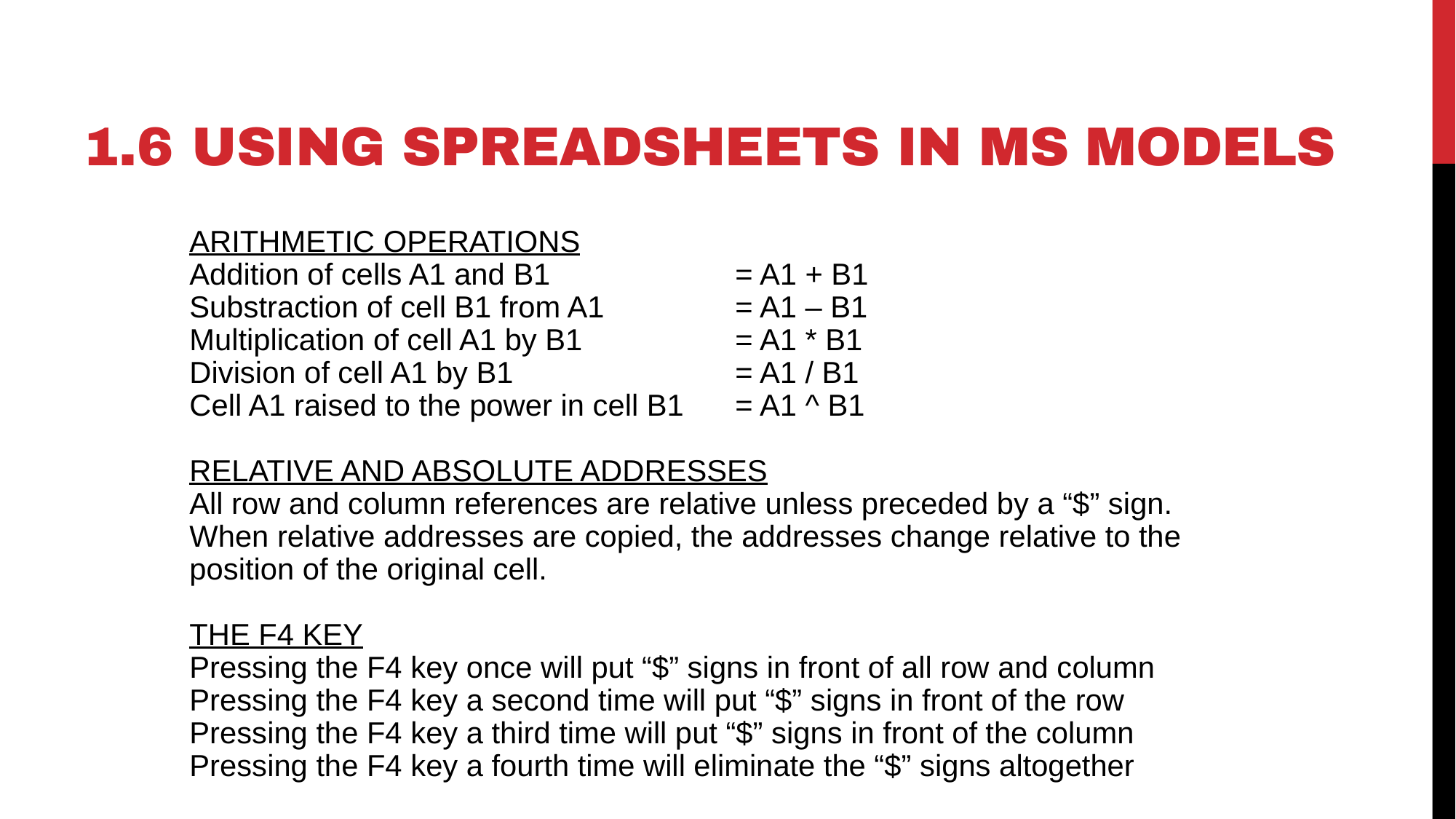

# 1.6 USING SPREADSHEETS IN MS MODELS
ARITHMETIC OPERATIONS
Addition of cells A1 and B1		= A1 + B1
Substraction of cell B1 from A1		= A1 – B1
Multiplication of cell A1 by B1		= A1 * B1
Division of cell A1 by B1			= A1 / B1
Cell A1 raised to the power in cell B1	= A1 ^ B1

RELATIVE AND ABSOLUTE ADDRESSES
All row and column references are relative unless preceded by a “$” sign. When relative addresses are copied, the addresses change relative to the position of the original cell.

THE F4 KEY
Pressing the F4 key once will put “$” signs in front of all row and column
Pressing the F4 key a second time will put “$” signs in front of the row
Pressing the F4 key a third time will put “$” signs in front of the column
Pressing the F4 key a fourth time will eliminate the “$” signs altogether